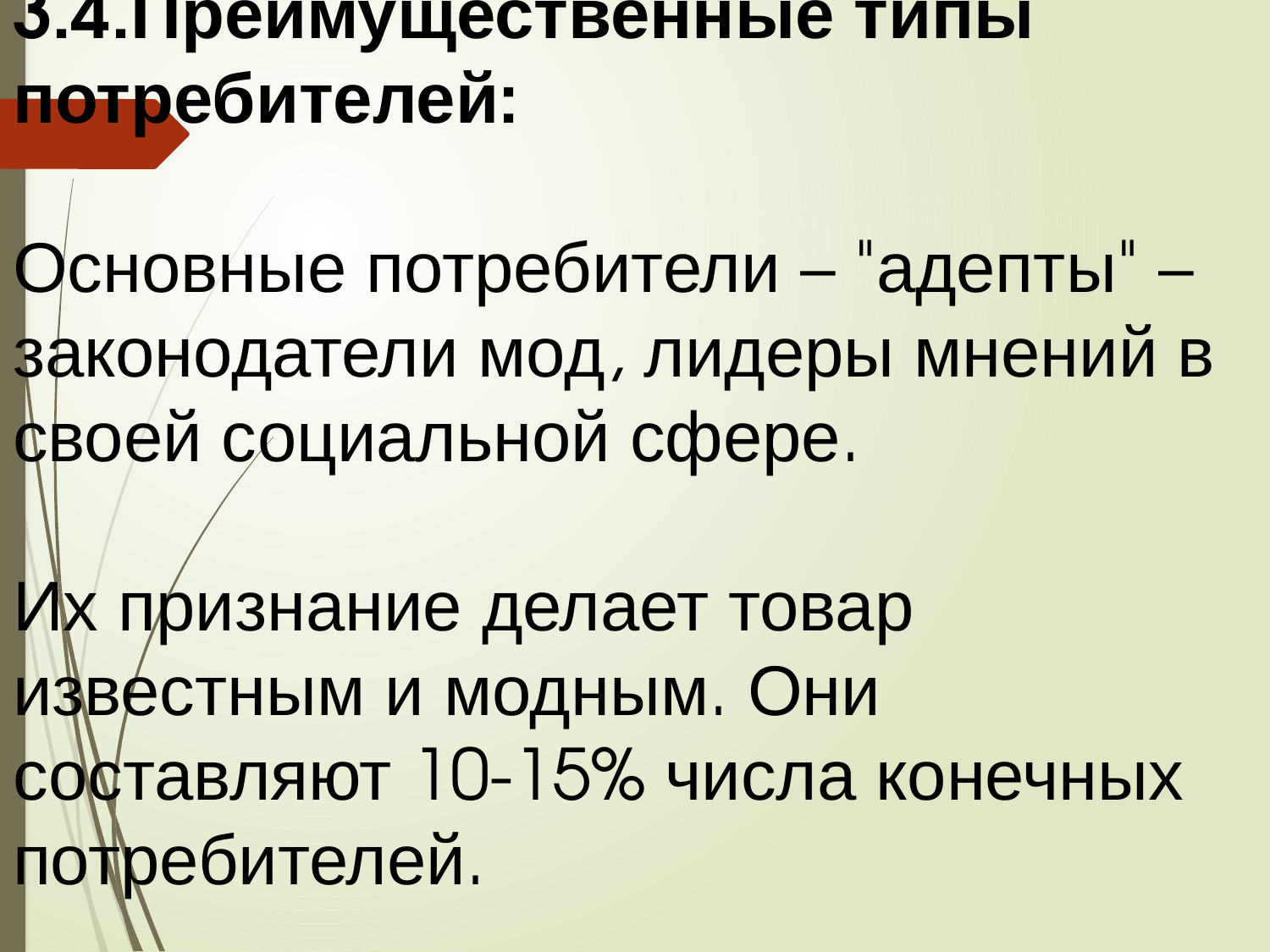

3.4.Преимущественные типы потребителей:

Основные потребители – "адепты" – законодатели мод, лидеры мнений в своей социальной сфере.

Их признание делает товар известным и модным. Они составляют 10-15% числа конечных потребителей.